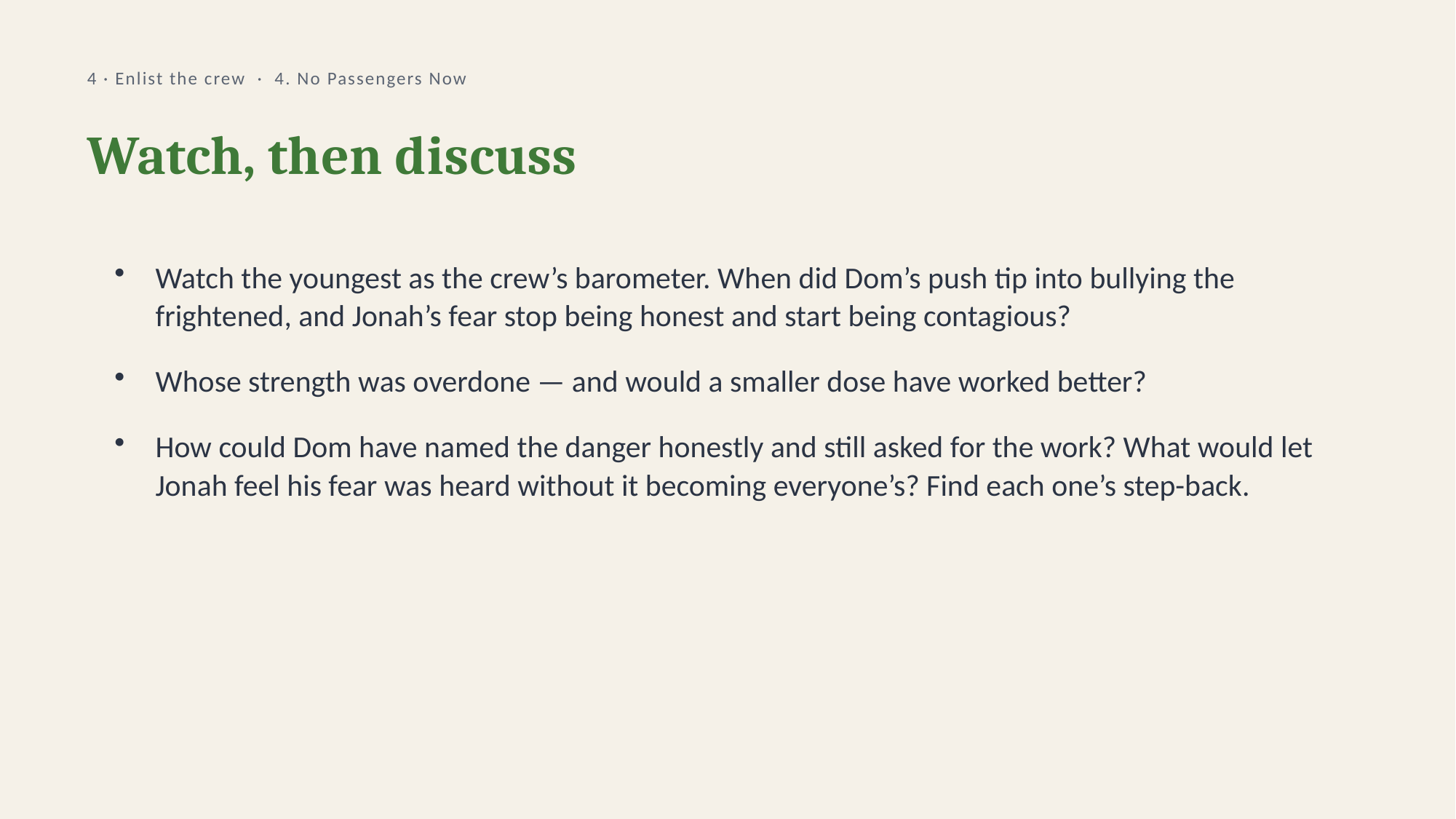

4 · Enlist the crew  ·  4. No Passengers Now
Watch, then discuss
Watch the youngest as the crew’s barometer. When did Dom’s push tip into bullying the frightened, and Jonah’s fear stop being honest and start being contagious?
Whose strength was overdone — and would a smaller dose have worked better?
How could Dom have named the danger honestly and still asked for the work? What would let Jonah feel his fear was heard without it becoming everyone’s? Find each one’s step-back.